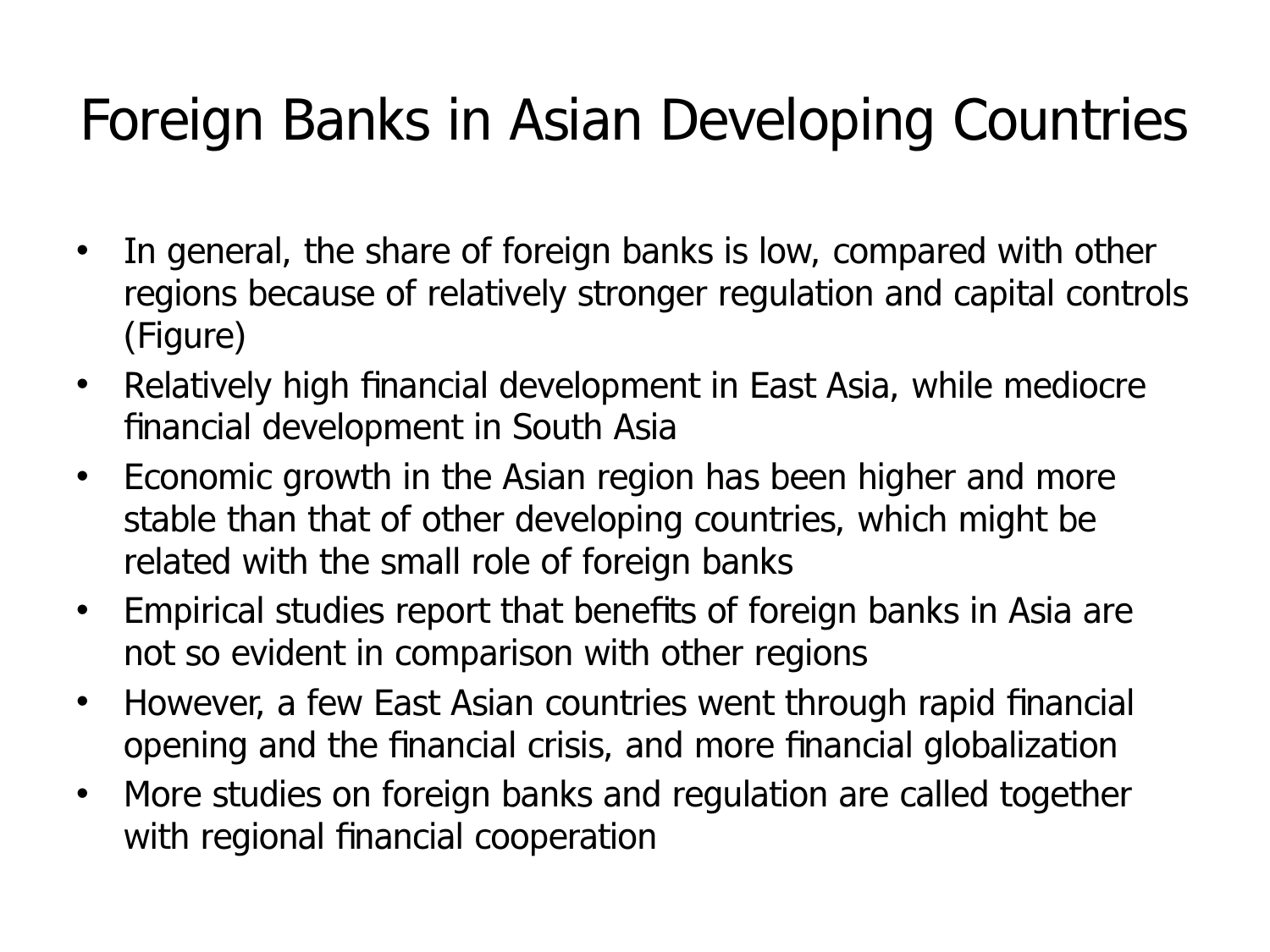

# Foreign Banks in Asian Developing Countries
In general, the share of foreign banks is low, compared with other regions because of relatively stronger regulation and capital controls (Figure)
Relatively high financial development in East Asia, while mediocre financial development in South Asia
Economic growth in the Asian region has been higher and more stable than that of other developing countries, which might be related with the small role of foreign banks
Empirical studies report that benefits of foreign banks in Asia are not so evident in comparison with other regions
However, a few East Asian countries went through rapid financial opening and the financial crisis, and more financial globalization
More studies on foreign banks and regulation are called together with regional financial cooperation